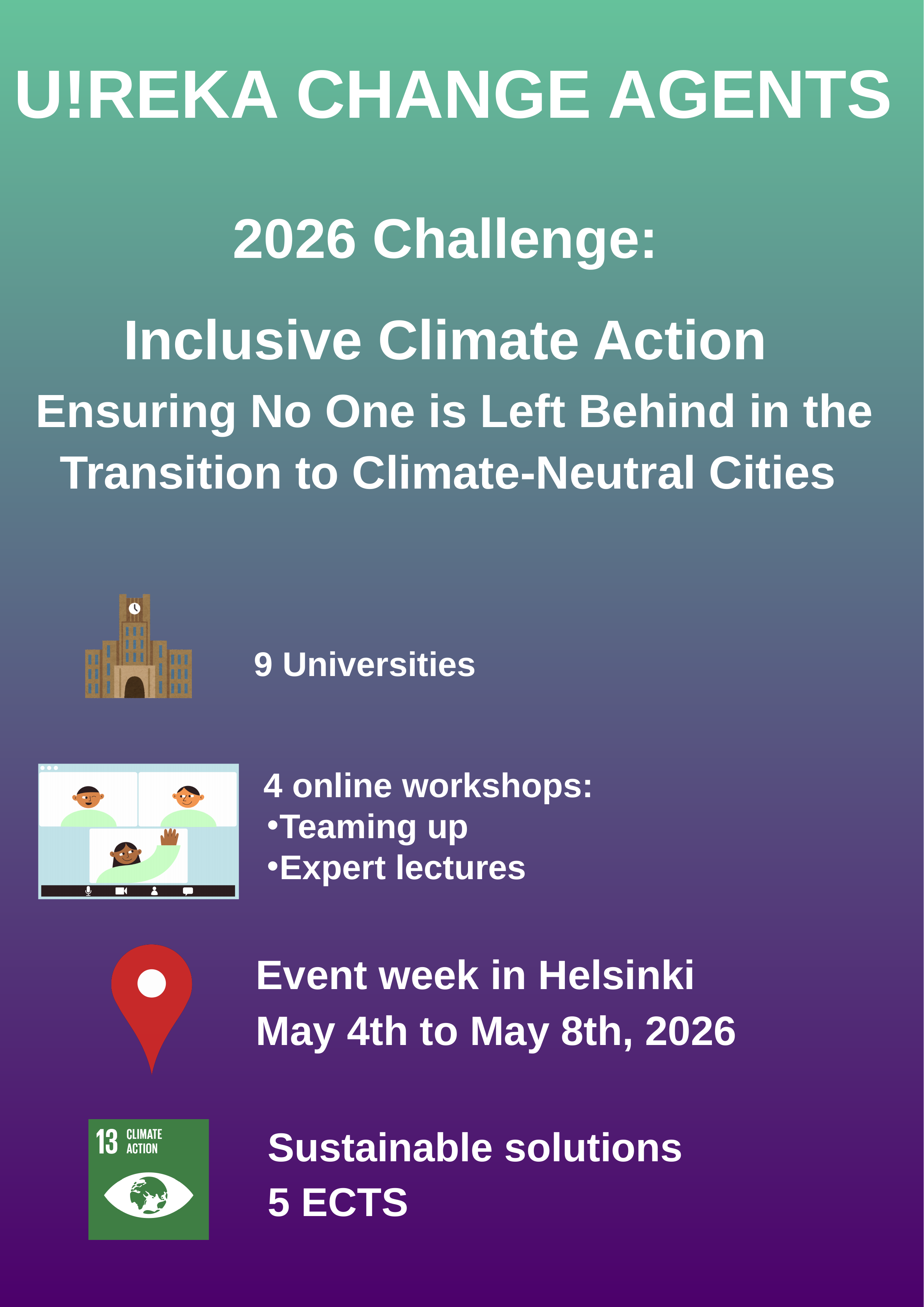

U!REKA CHANGE AGENTS
2026 Challenge:
Inclusive Climate Action
Ensuring No One is Left Behind in the Transition to Climate-Neutral Cities

9 Universities
 4 online workshops:

Teaming up

Expert lectures

Event week in Helsinki
May 4th to May 8th, 2026

Sustainable solutions
5 ECTS